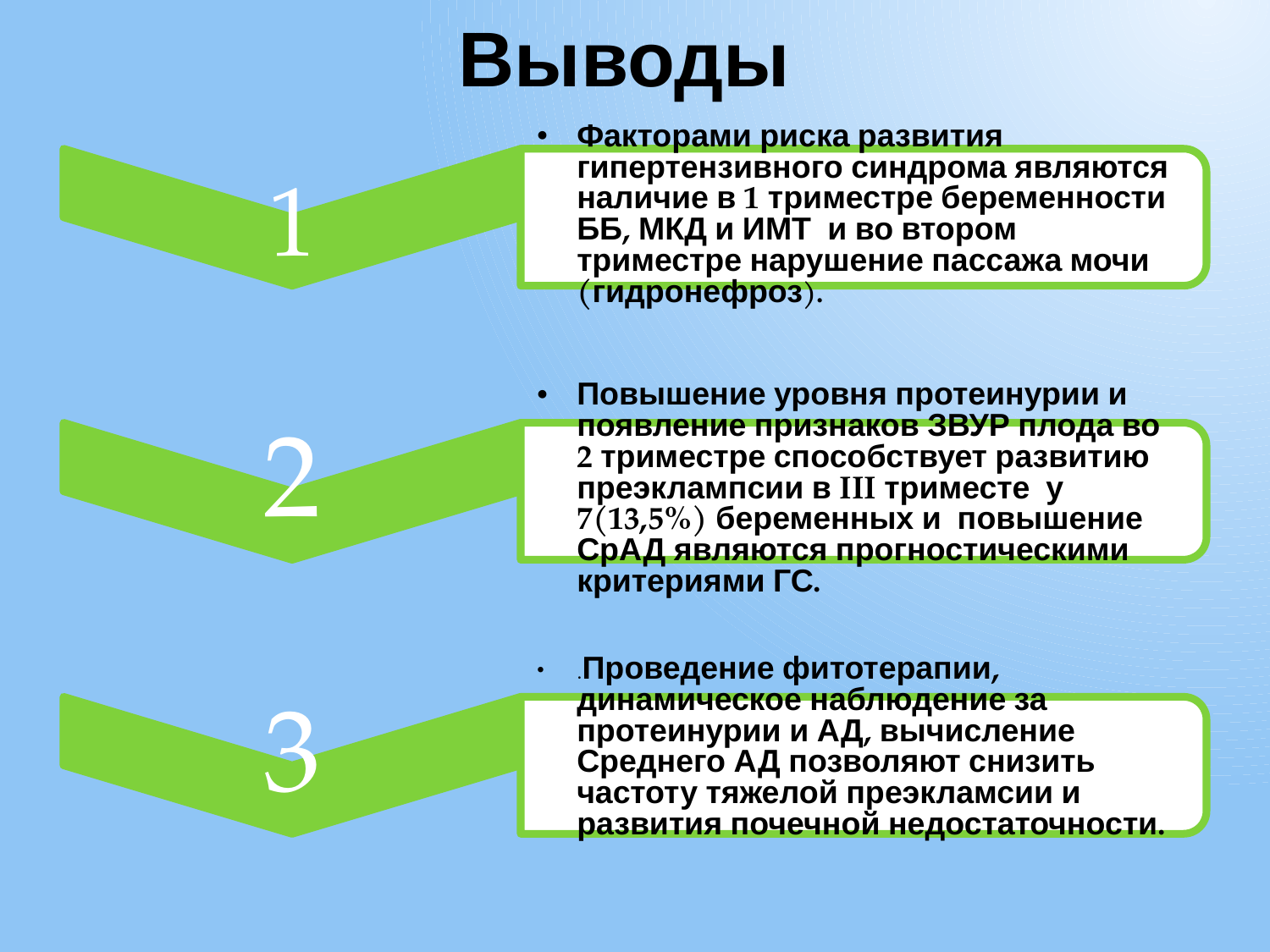

# Выводы
1
3
Факторами риска развития гипертензивного синдрома являются наличие в 1 триместре беременности  ББ, МКД и ИМТ  и во втором триместре нарушение пассажа мочи (гидронефроз).
Повышение уровня протеинурии и появление признаков ЗВУР плода во 2 триместре способствует развитию преэклампсии в III триместе  у 7(13,5%) беременных и  повышение СрАД являются прогностическими критериями ГС.
.Проведение фитотерапии, динамическое наблюдение за протеинурии и АД, вычисление Среднего АД позволяют снизить частоту тяжелой преэкламсии и развития почечной недостаточности.
2